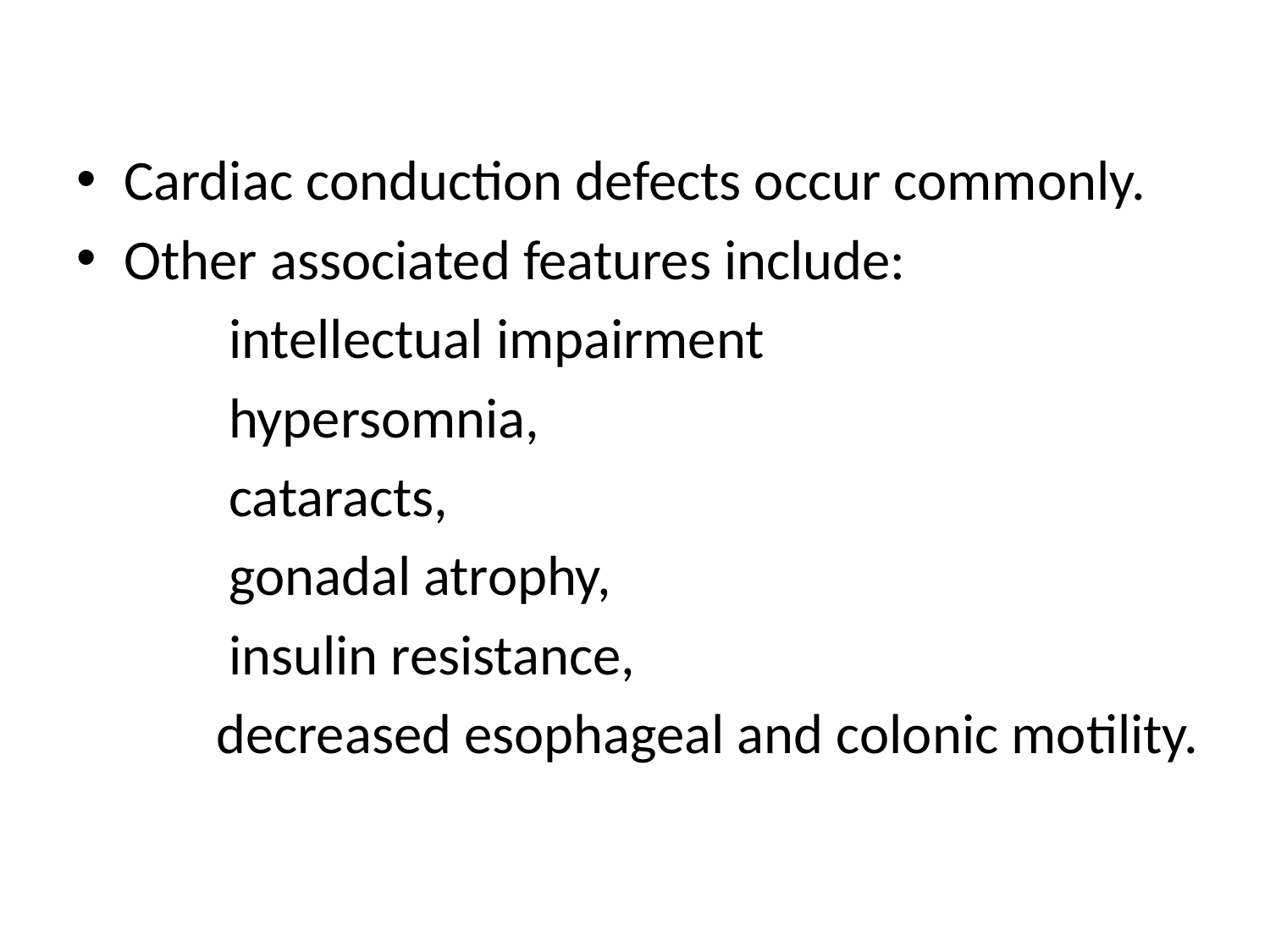

#
Cardiac conduction defects occur commonly.
Other associated features include:
            intellectual impairment
            hypersomnia,
            cataracts,
            gonadal atrophy,
            insulin resistance,
           decreased esophageal and colonic motility.